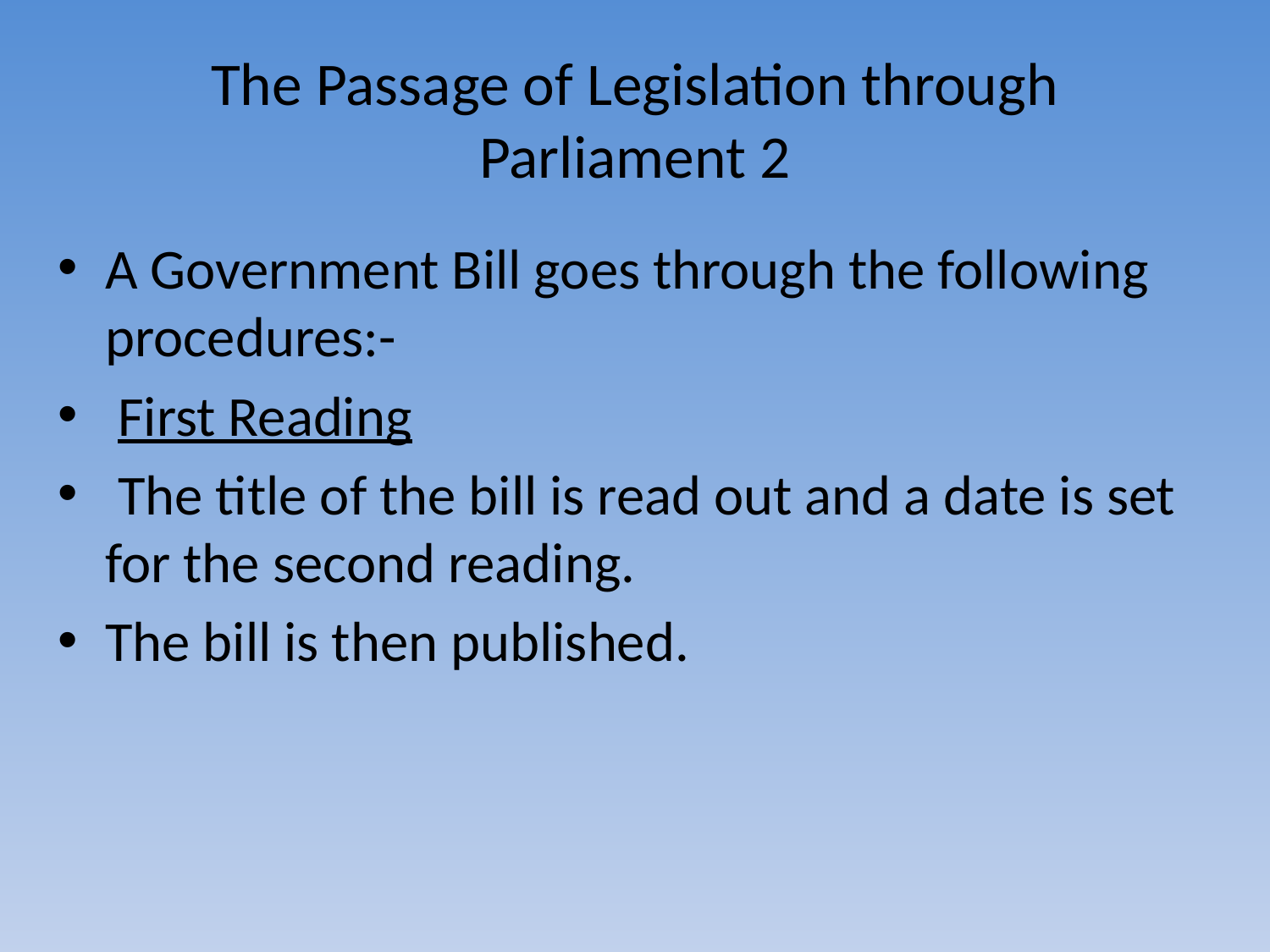

# The Passage of Legislation through Parliament 2
A Government Bill goes through the following procedures:-
 First Reading
 The title of the bill is read out and a date is set for the second reading.
The bill is then published.